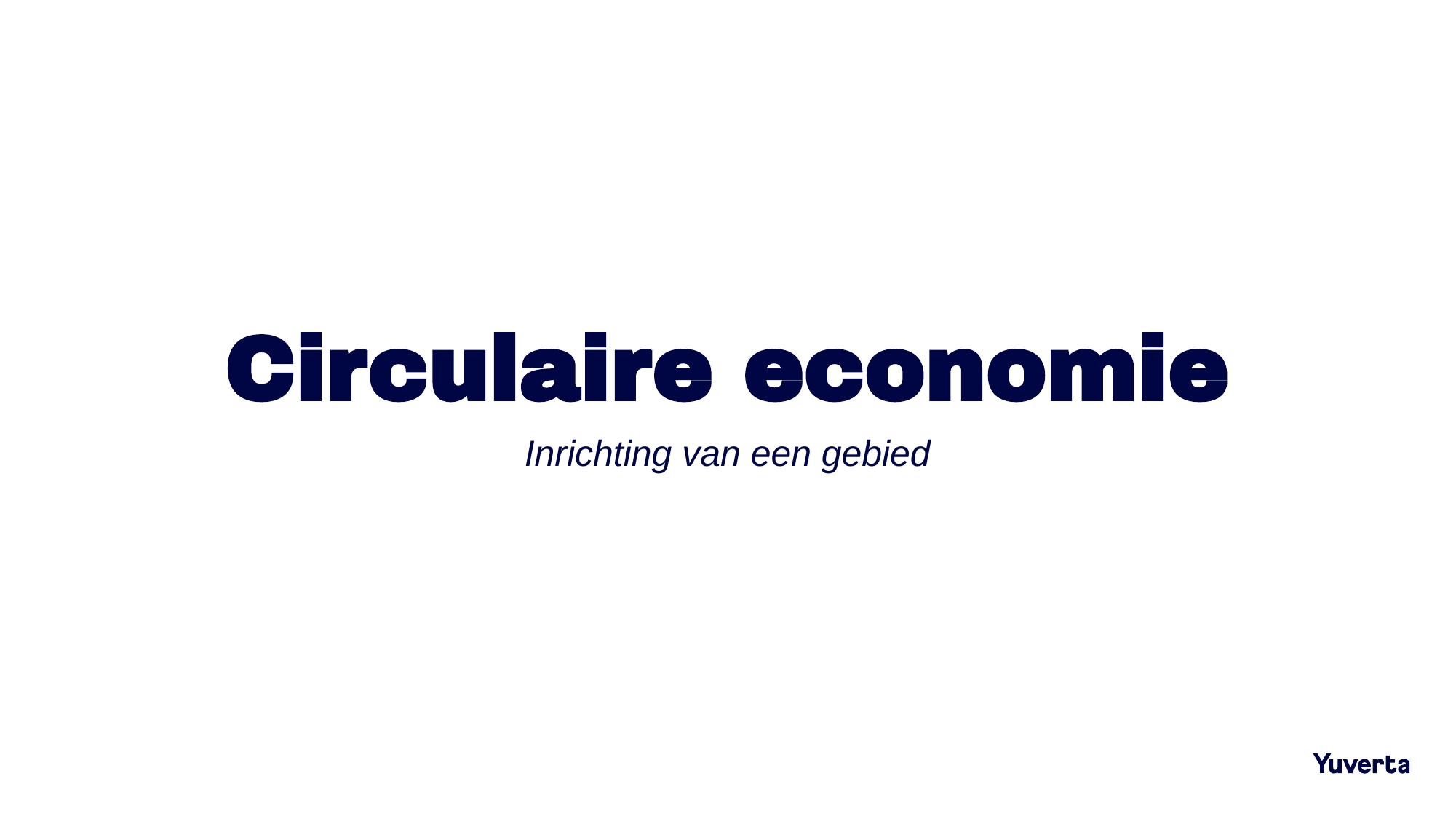

# Circulaire economie
Inrichting van een gebied